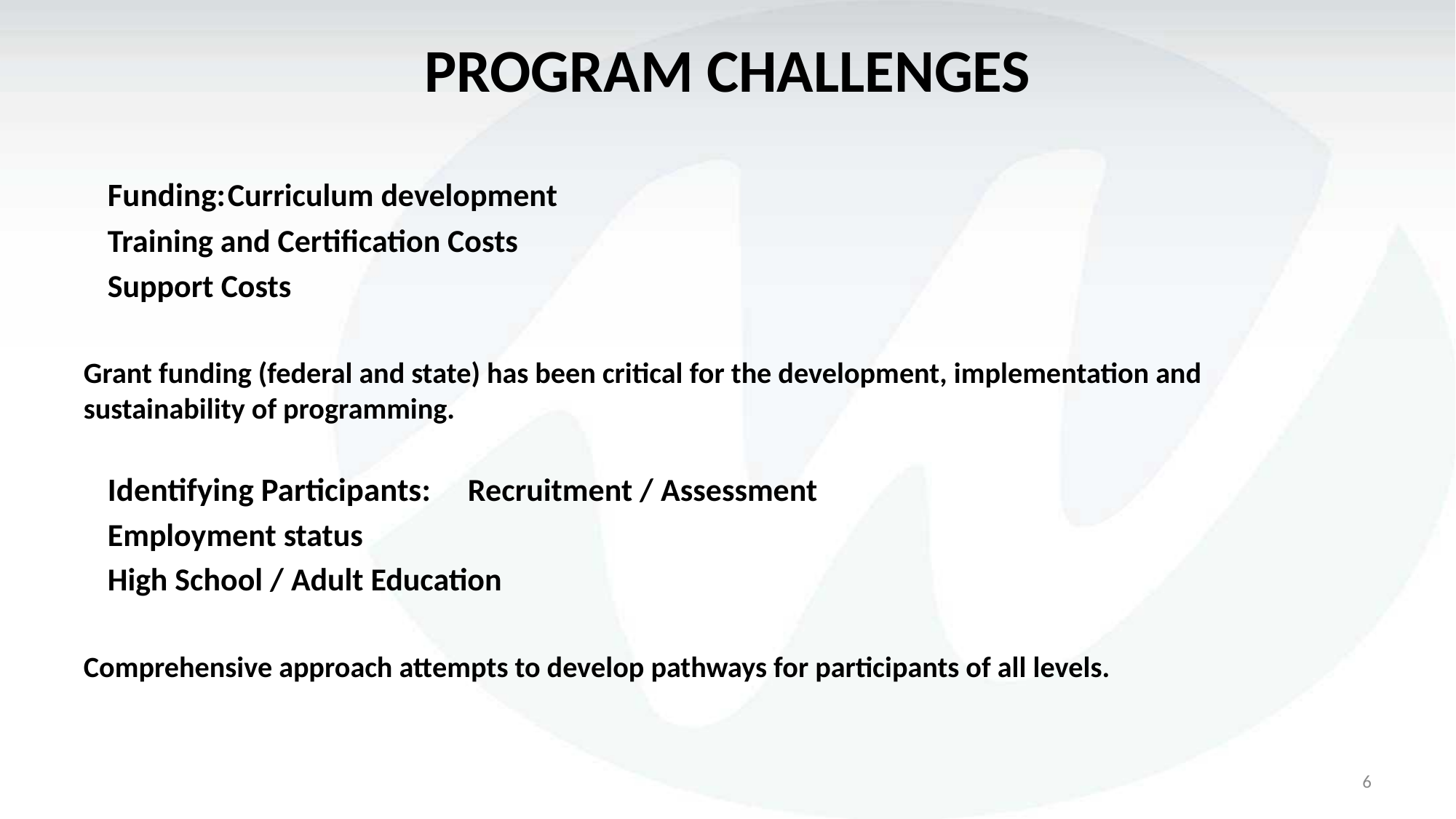

# PROGRAM CHALLENGES

	Funding:						Curriculum development
									Training and Certification Costs
									Support Costs

Grant funding (federal and state) has been critical for the development, implementation and sustainability of programming.

	Identifying Participants:		Recruitment / Assessment
									Employment status
									High School / Adult Education

Comprehensive approach attempts to develop pathways for participants of all levels.
6